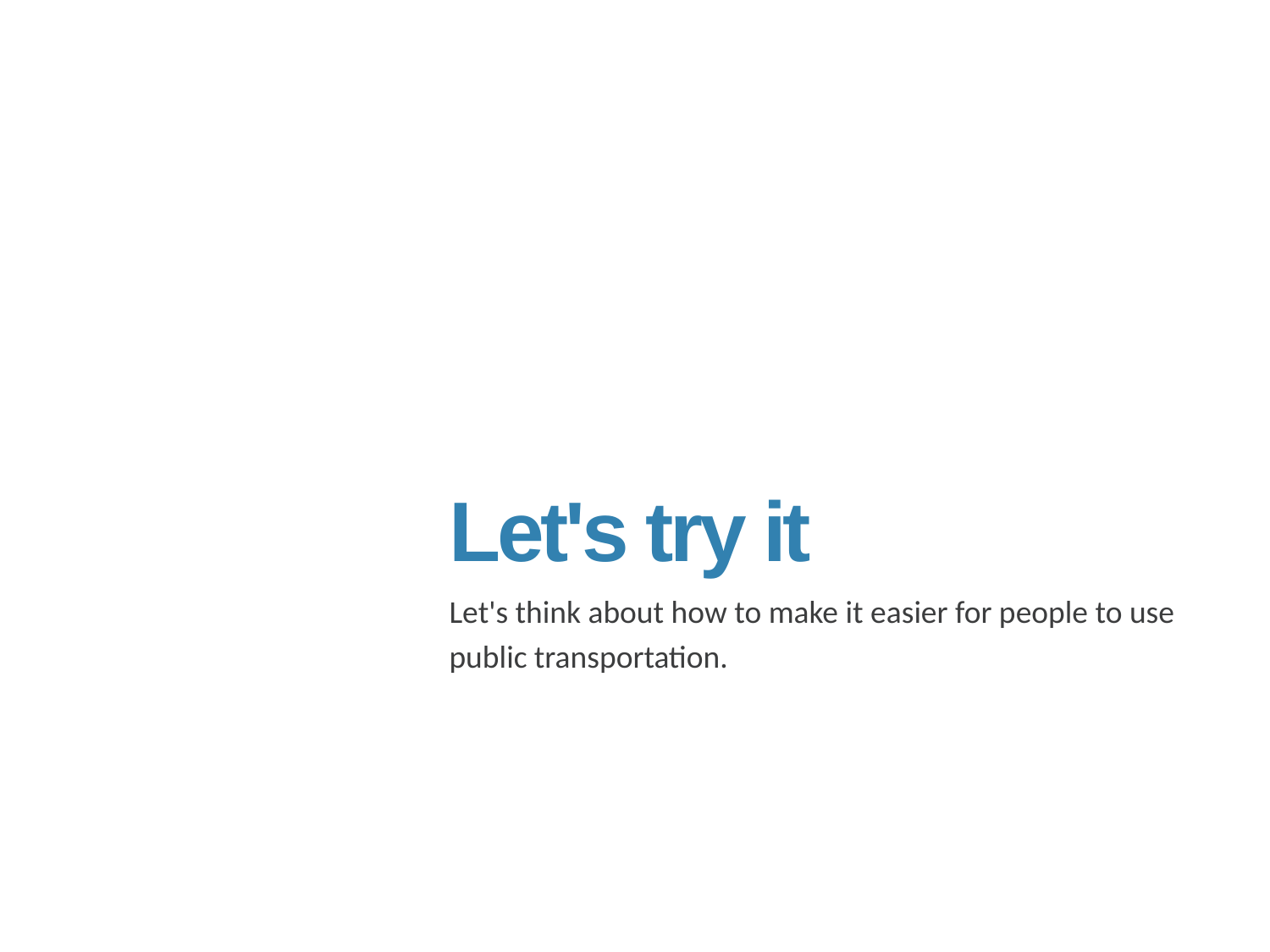

# Let's try it
Let's think about how to make it easier for people to use public transportation.